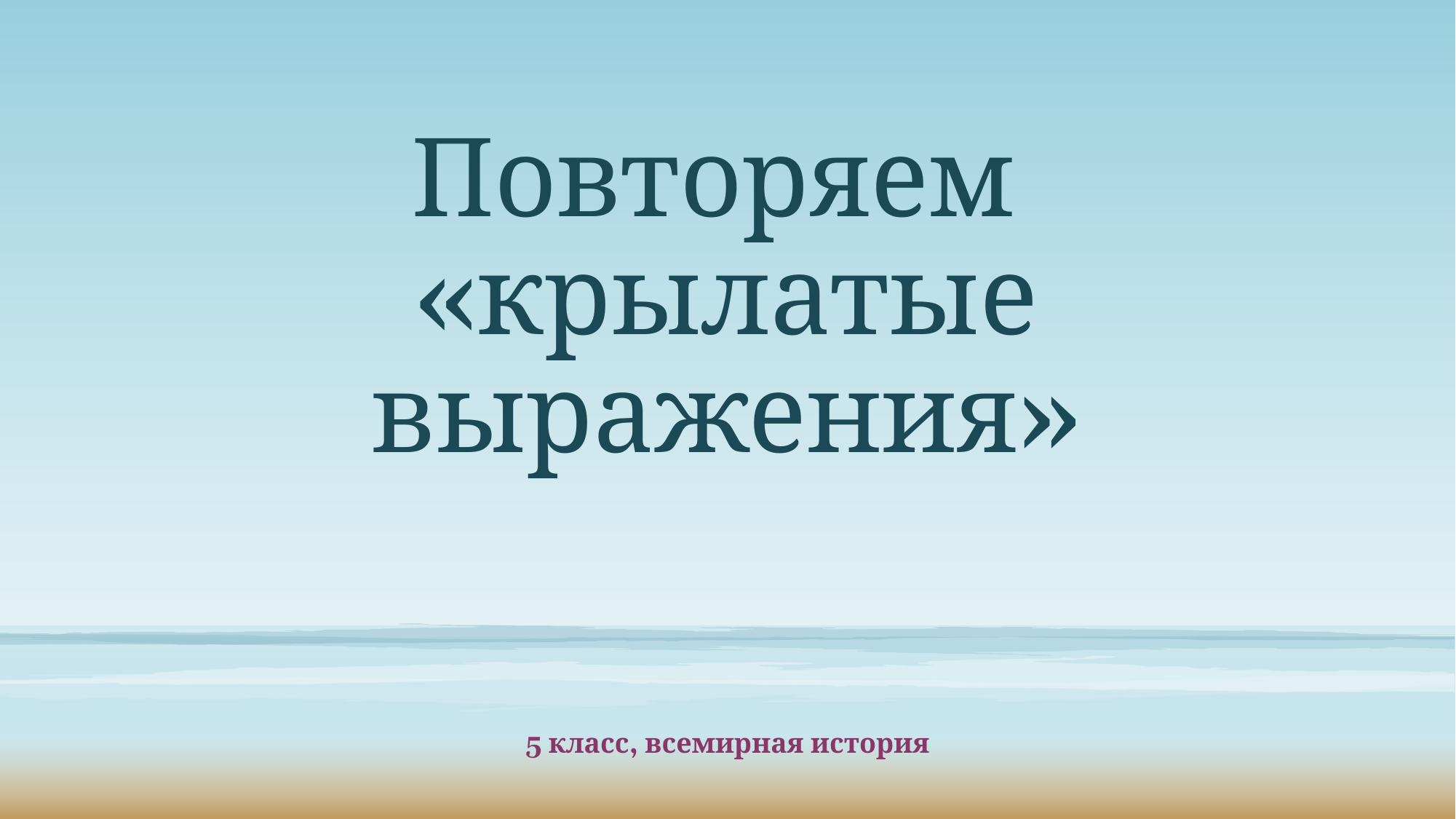

# Повторяем «крылатые выражения»
5 класс, всемирная история